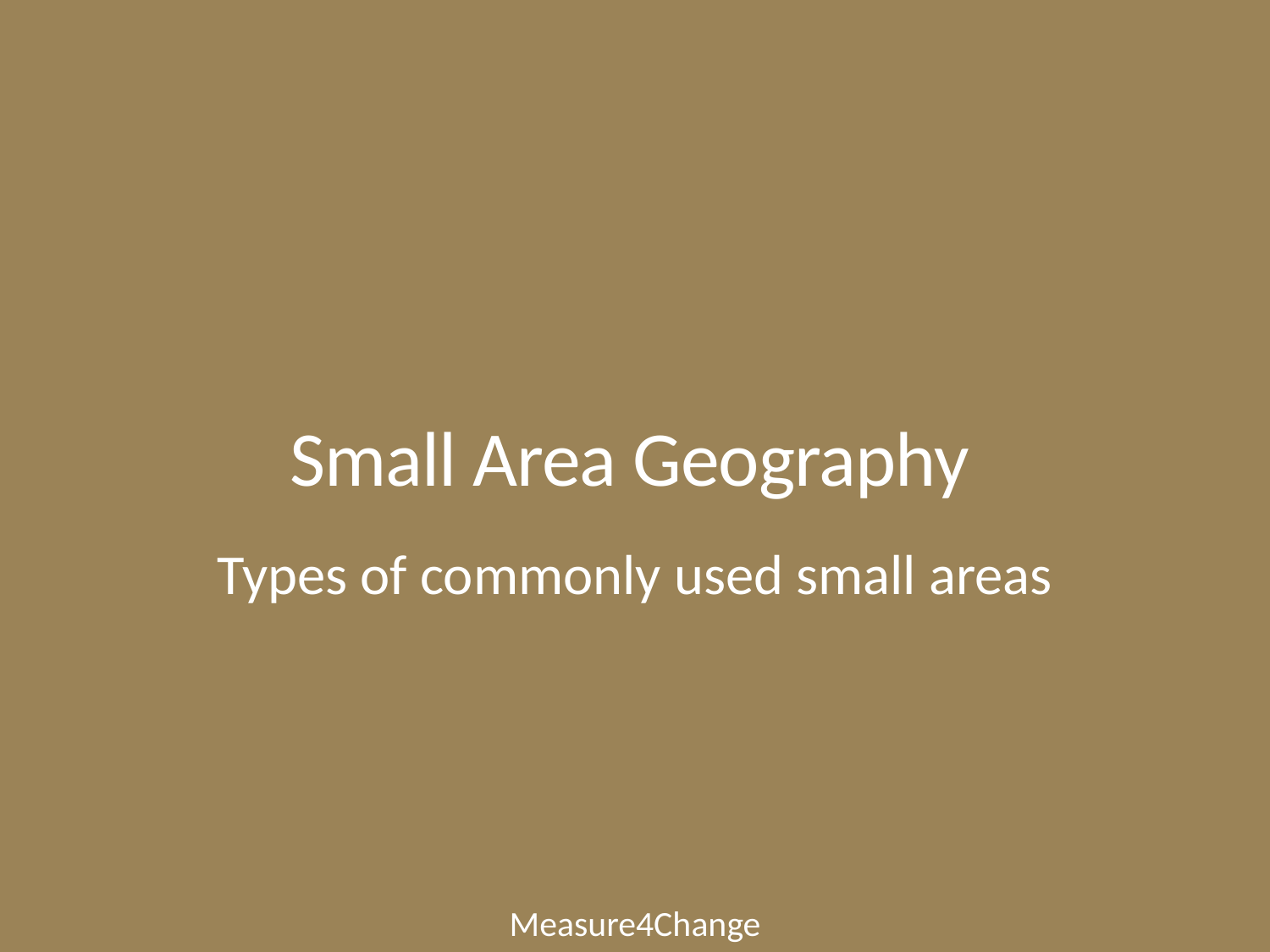

# Small Area Geography
Types of commonly used small areas
Measure4Change